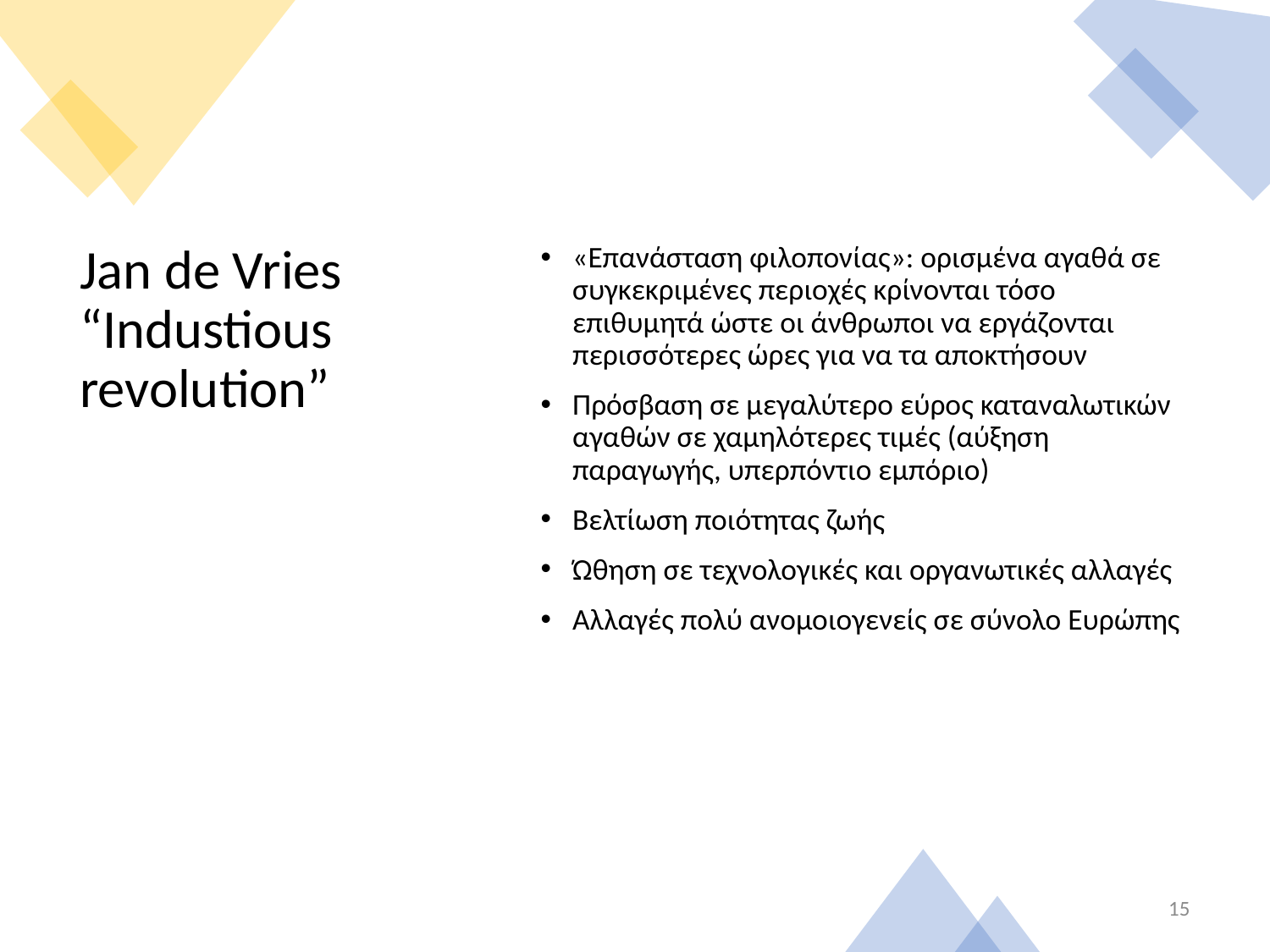

«Επανάσταση φιλοπονίας»: ορισμένα αγαθά σε συγκεκριμένες περιοχές κρίνονται τόσο επιθυμητά ώστε οι άνθρωποι να εργάζονται περισσότερες ώρες για να τα αποκτήσουν
Πρόσβαση σε μεγαλύτερο εύρος καταναλωτικών αγαθών σε χαμηλότερες τιμές (αύξηση παραγωγής, υπερπόντιο εμπόριο)
Βελτίωση ποιότητας ζωής
Ώθηση σε τεχνολογικές και οργανωτικές αλλαγές
Αλλαγές πολύ ανομοιογενείς σε σύνολο Ευρώπης
# Jan de Vries “Industious revolution”

15